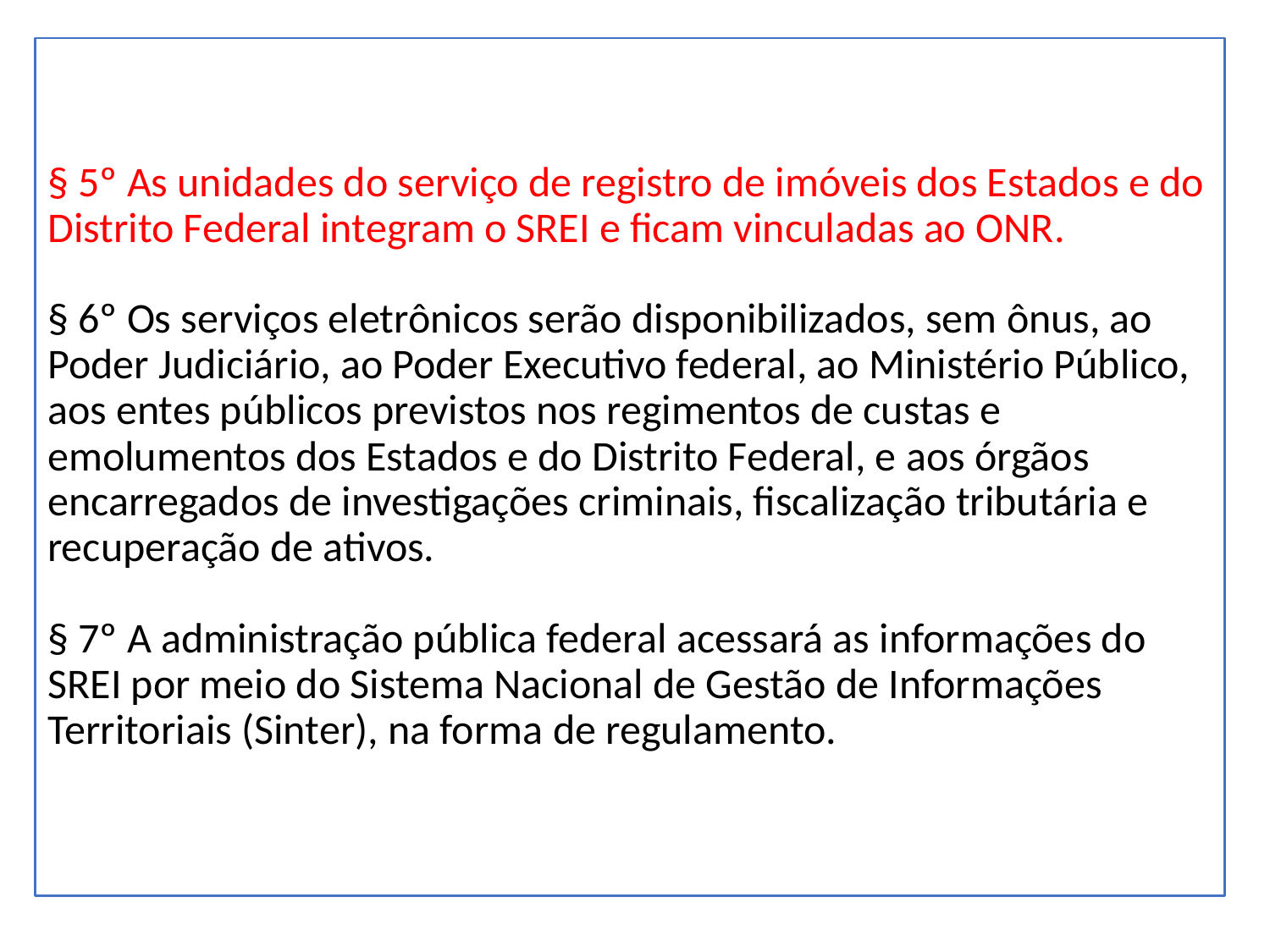

# § 5º As unidades do serviço de registro de imóveis dos Estados e do Distrito Federal integram o SREI e ficam vinculadas ao ONR. § 6º Os serviços eletrônicos serão disponibilizados, sem ônus, ao Poder Judiciário, ao Poder Executivo federal, ao Ministério Público, aos entes públicos previstos nos regimentos de custas e emolumentos dos Estados e do Distrito Federal, e aos órgãos encarregados de investigações criminais, fiscalização tributária e recuperação de ativos. § 7º A administração pública federal acessará as informações do SREI por meio do Sistema Nacional de Gestão de Informações Territoriais (Sinter), na forma de regulamento.